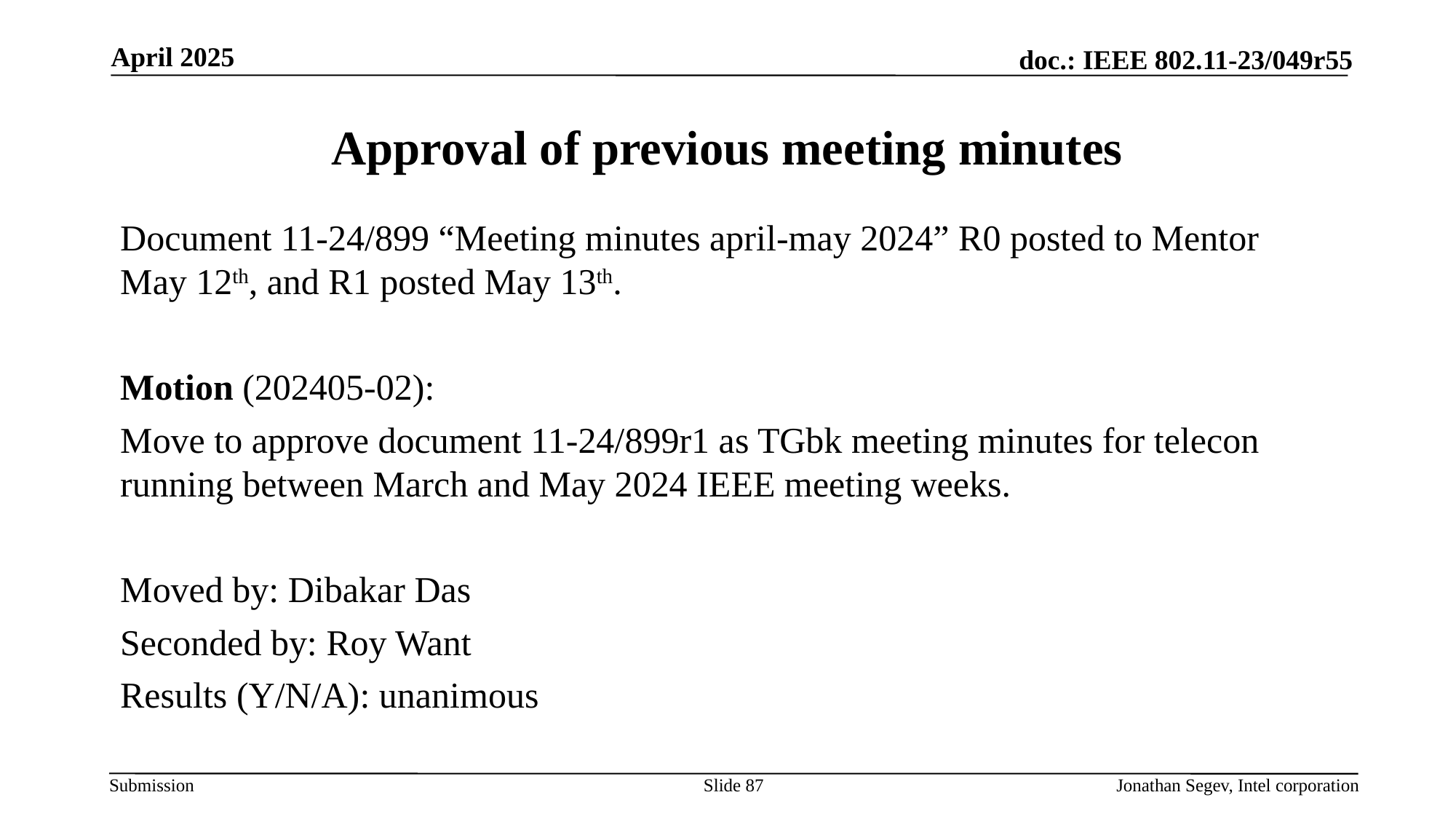

April 2025
# Approval of previous meeting minutes
Document 11-24/899 “Meeting minutes april-may 2024” R0 posted to Mentor May 12th, and R1 posted May 13th.

Motion (202405-02):
Move to approve document 11-24/899r1 as TGbk meeting minutes for telecon running between March and May 2024 IEEE meeting weeks.

Moved by: Dibakar Das
Seconded by: Roy Want
Results (Y/N/A): unanimous
Slide 87
Jonathan Segev, Intel corporation